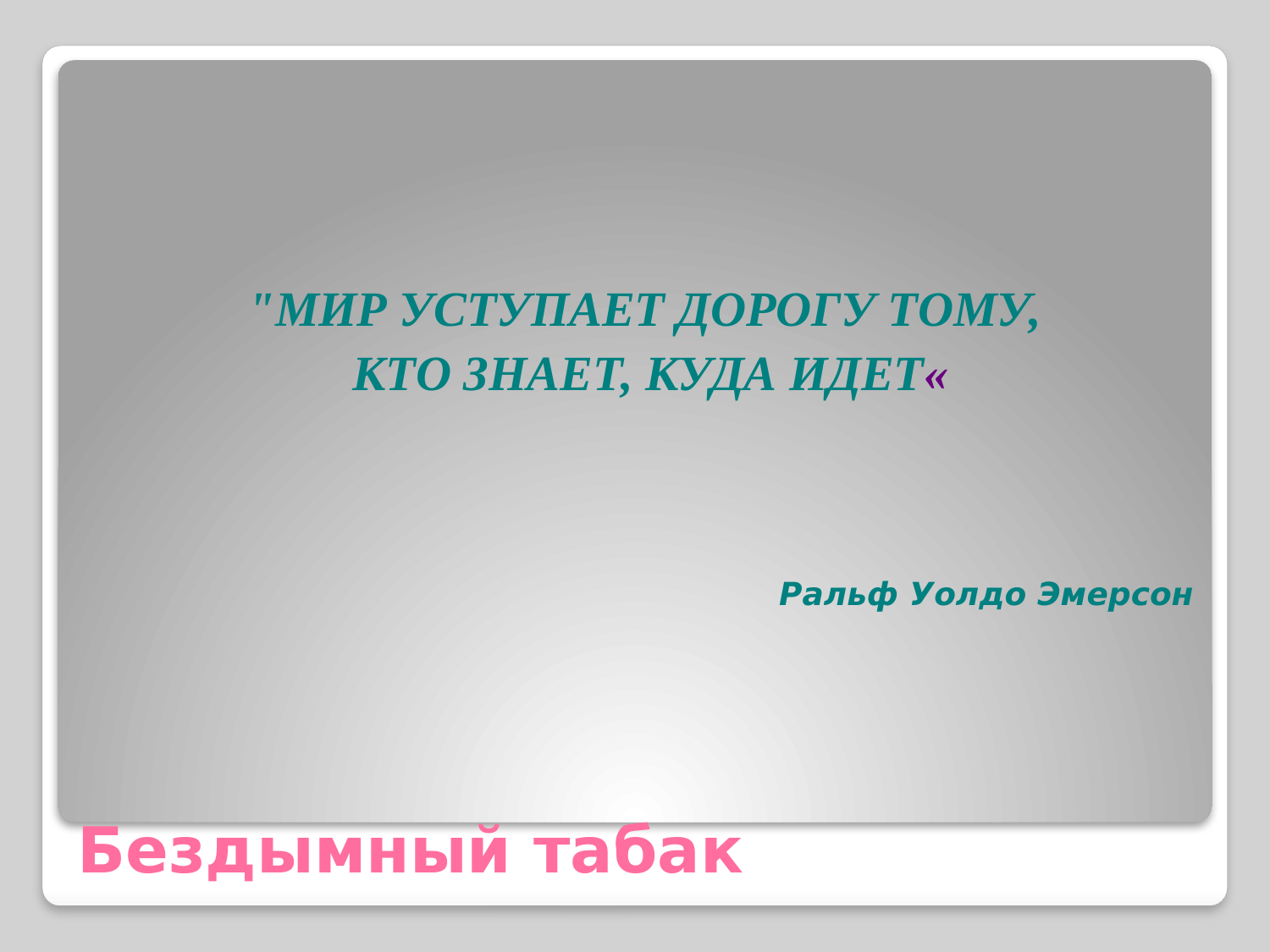

"Мир уступает дорогу тому,
 кто знает, куда идет«

Ральф Уолдо Эмерсон

# Бездымный табак